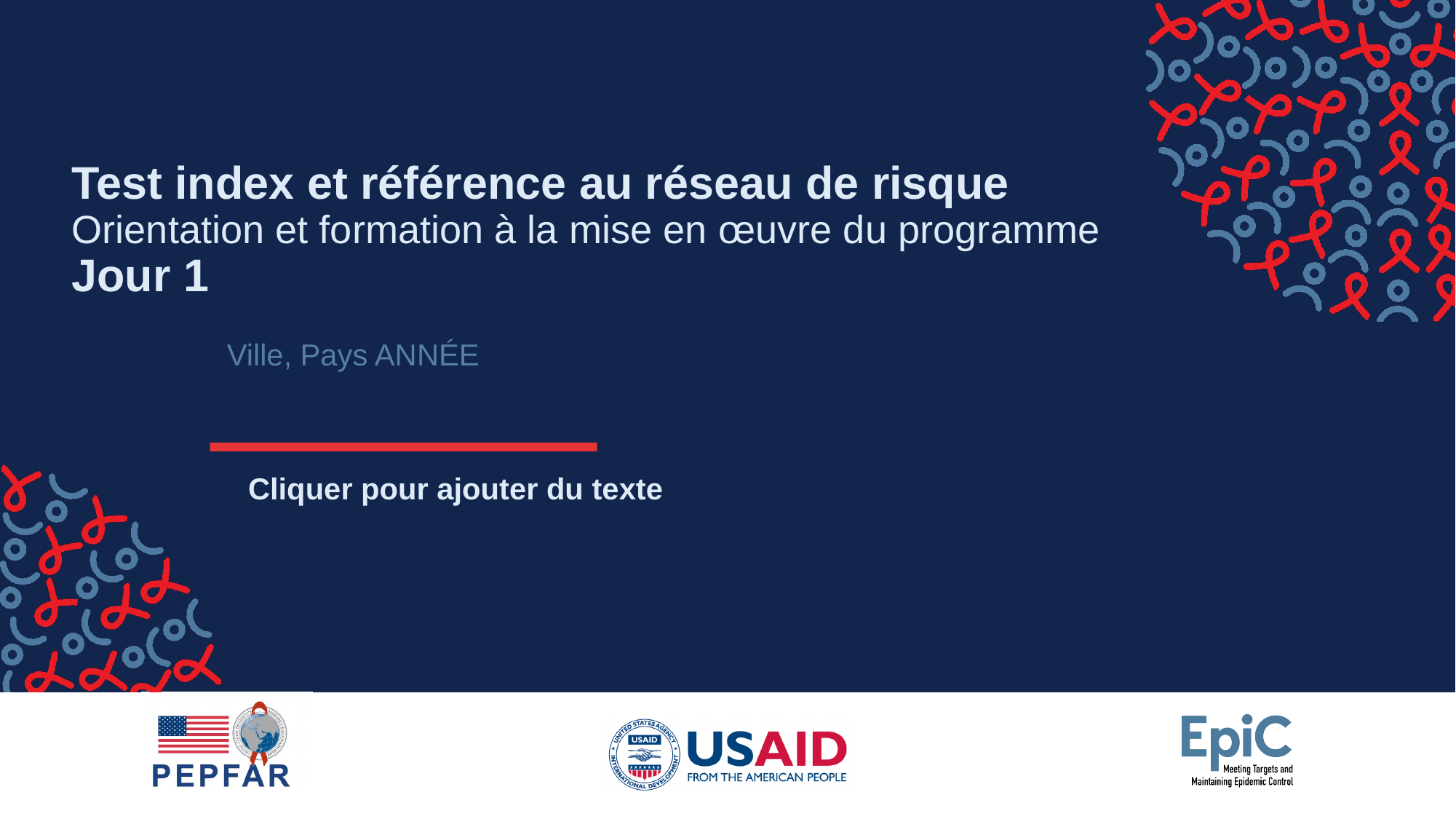

# Test index et référence au réseau de risque Orientation et formation à la mise en œuvre du programme Jour 1
Ville, Pays ANNÉE
Cliquer pour ajouter du texte